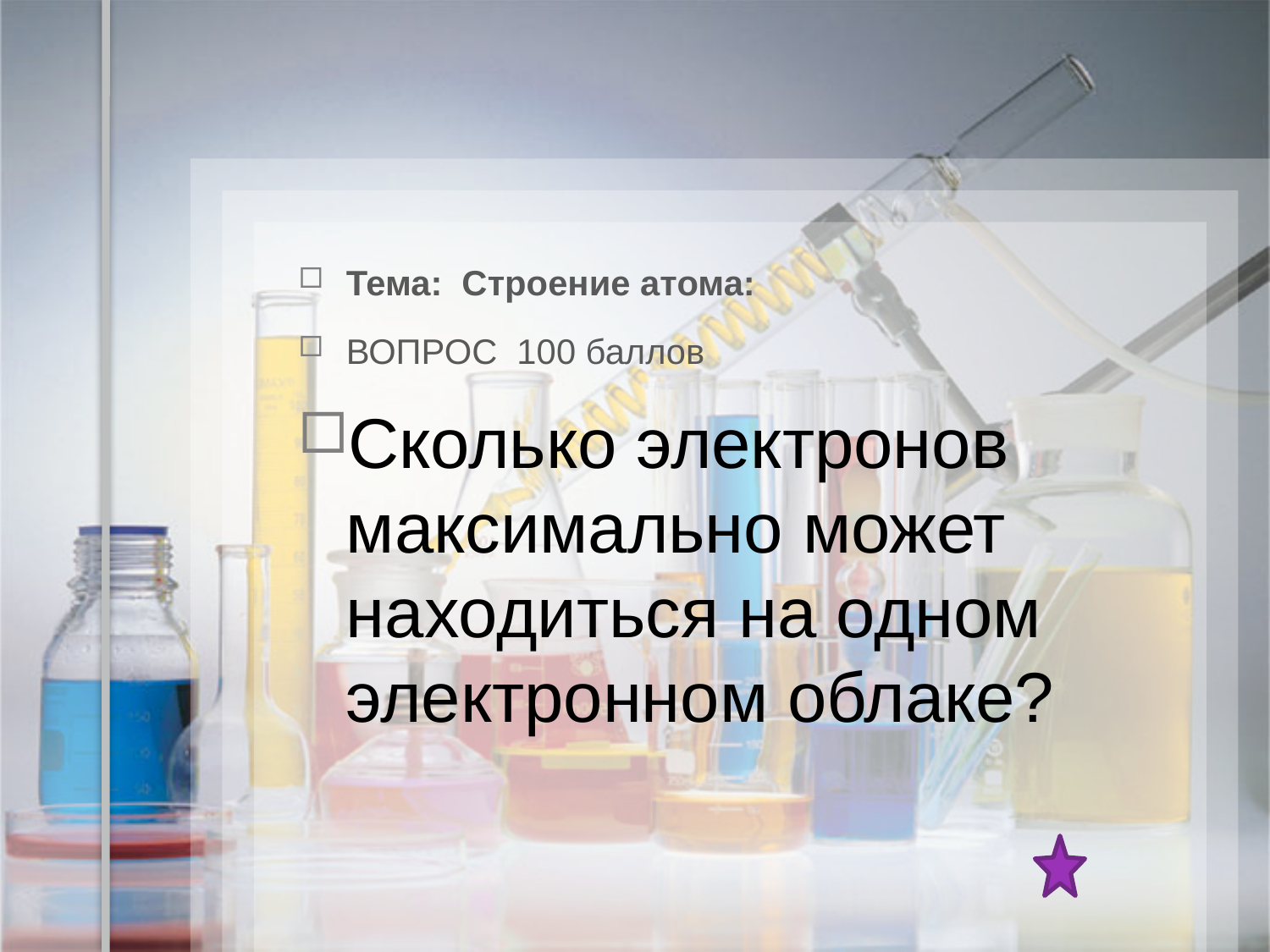

Тема:  Строение атома:
ВОПРОС  100 баллов
Сколько электронов максимально может находиться на одном электронном облаке?

#